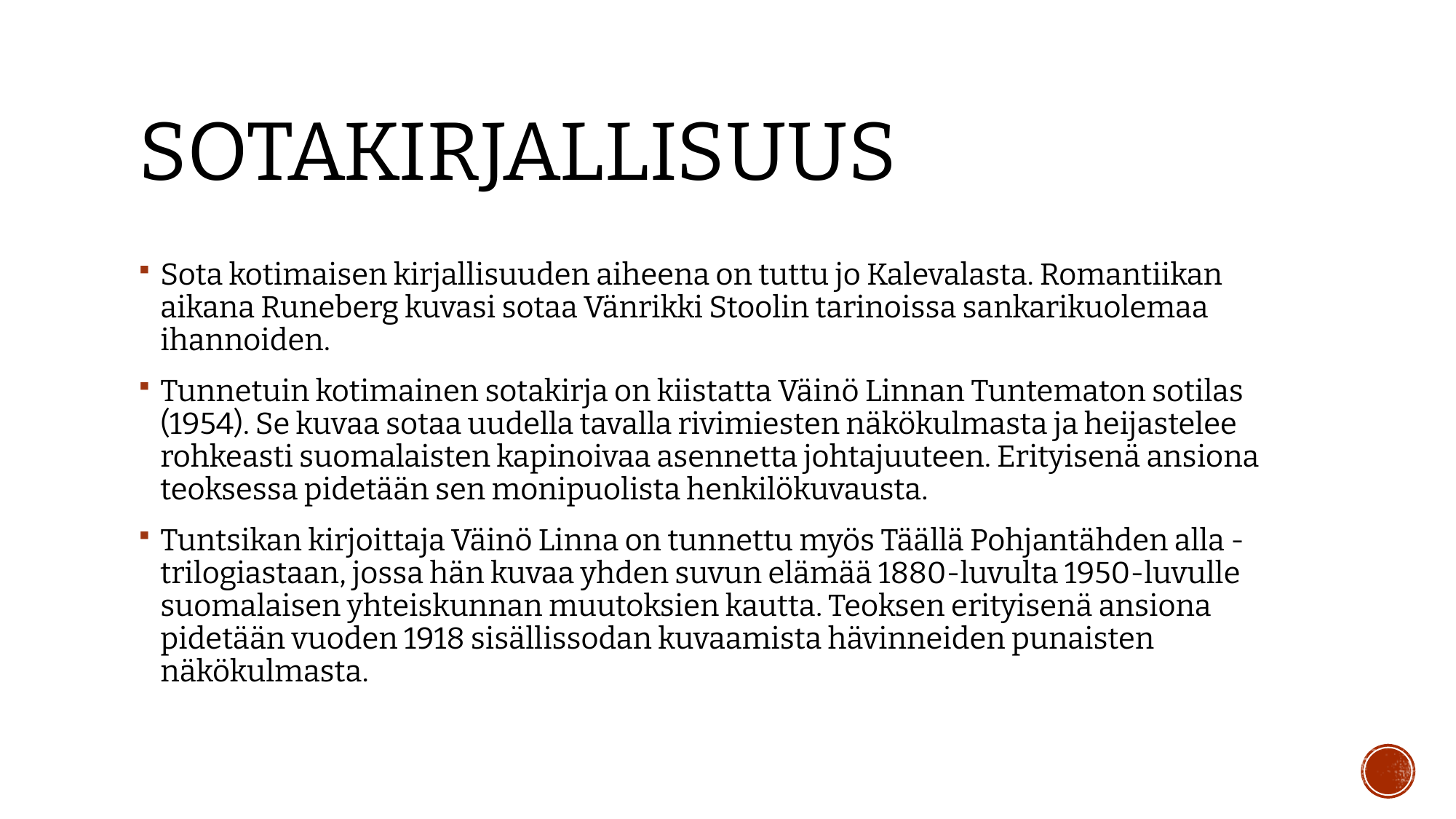

# Sotakirjallisuus
Sota kotimaisen kirjallisuuden aiheena on tuttu jo Kalevalasta. Romantiikan aikana Runeberg kuvasi sotaa Vänrikki Stoolin tarinoissa sankarikuolemaa ihannoiden.
Tunnetuin kotimainen sotakirja on kiistatta Väinö Linnan Tuntematon sotilas (1954). Se kuvaa sotaa uudella tavalla rivimiesten näkökulmasta ja heijastelee rohkeasti suomalaisten kapinoivaa asennetta johtajuuteen. Erityisenä ansiona teoksessa pidetään sen monipuolista henkilökuvausta.
Tuntsikan kirjoittaja Väinö Linna on tunnettu myös Täällä Pohjantähden alla -trilogiastaan, jossa hän kuvaa yhden suvun elämää 1880-luvulta 1950-luvulle suomalaisen yhteiskunnan muutoksien kautta. Teoksen erityisenä ansiona pidetään vuoden 1918 sisällissodan kuvaamista hävinneiden punaisten näkökulmasta.